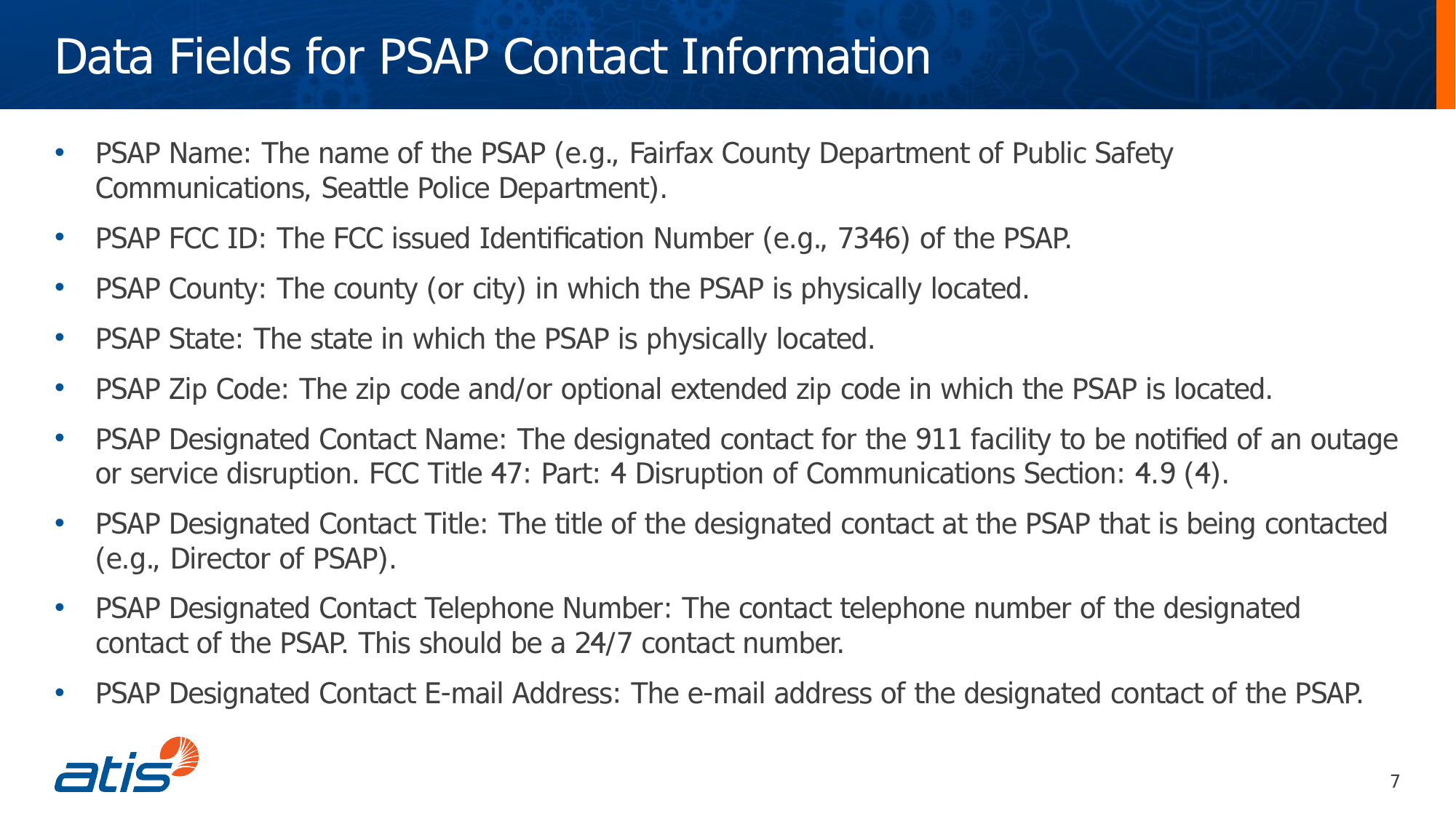

Data Fields for PSAP Contact Information
PSAP Name: The name of the PSAP (e.g., Fairfax County Department of Public Safety Communications, Seattle Police Department).
PSAP FCC ID: The FCC issued Identification Number (e.g., 7346) of the PSAP.
PSAP County: The county (or city) in which the PSAP is physically located.
PSAP State: The state in which the PSAP is physically located.
PSAP Zip Code: The zip code and/or optional extended zip code in which the PSAP is located.
PSAP Designated Contact Name: The designated contact for the 911 facility to be notified of an outage or service disruption. FCC Title 47: Part: 4 Disruption of Communications Section: 4.9 (4).
PSAP Designated Contact Title: The title of the designated contact at the PSAP that is being contacted (e.g., Director of PSAP).
PSAP Designated Contact Telephone Number: The contact telephone number of the designated contact of the PSAP. This should be a 24/7 contact number.
PSAP Designated Contact E-mail Address: The e-mail address of the designated contact of the PSAP.

7